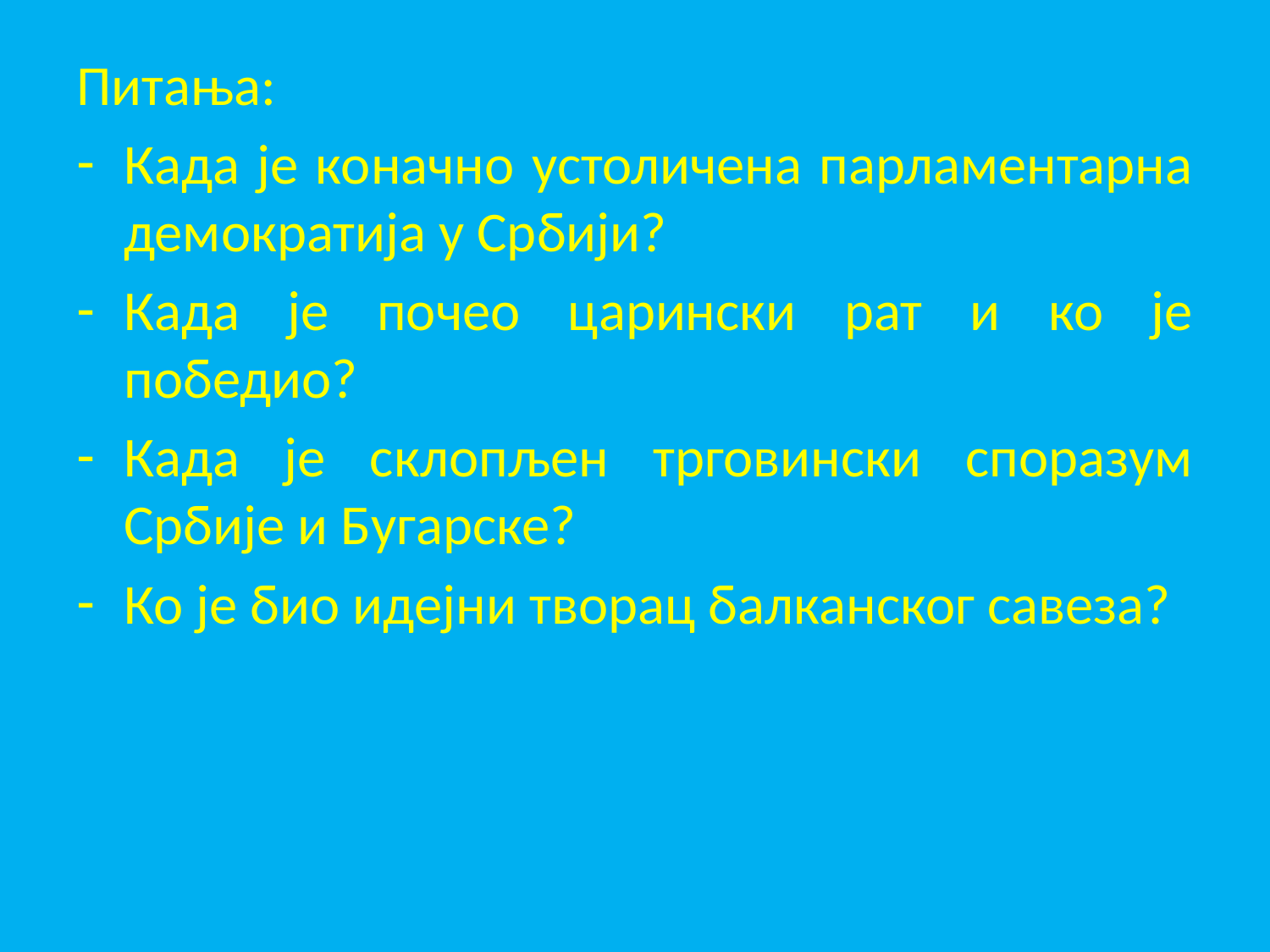

Питања:
Када је коначно устоличена парламентарна демократија у Србији?
Када је почео царински рат и ко је победио?
Када је склопљен трговински споразум Србије и Бугарске?
Ко је био идејни творац балканског савеза?